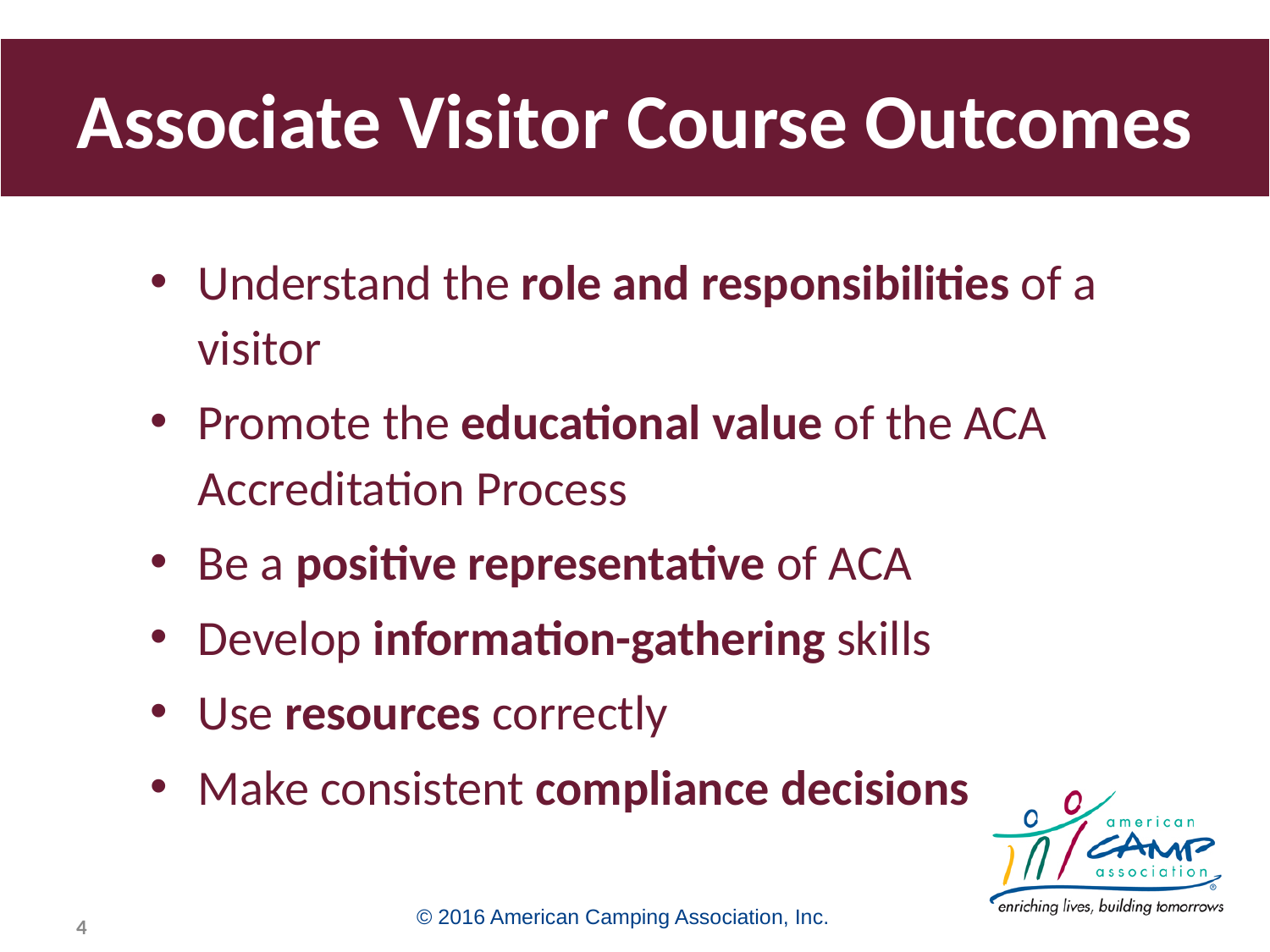

# Associate Visitor Course Outcomes

Understand the role and responsibilities of a visitor
Promote the educational value of the ACA Accreditation Process
Be a positive representative of ACA
Develop information-gathering skills
Use resources correctly
Make consistent compliance decisions
© 2016 American Camping Association, Inc.
4